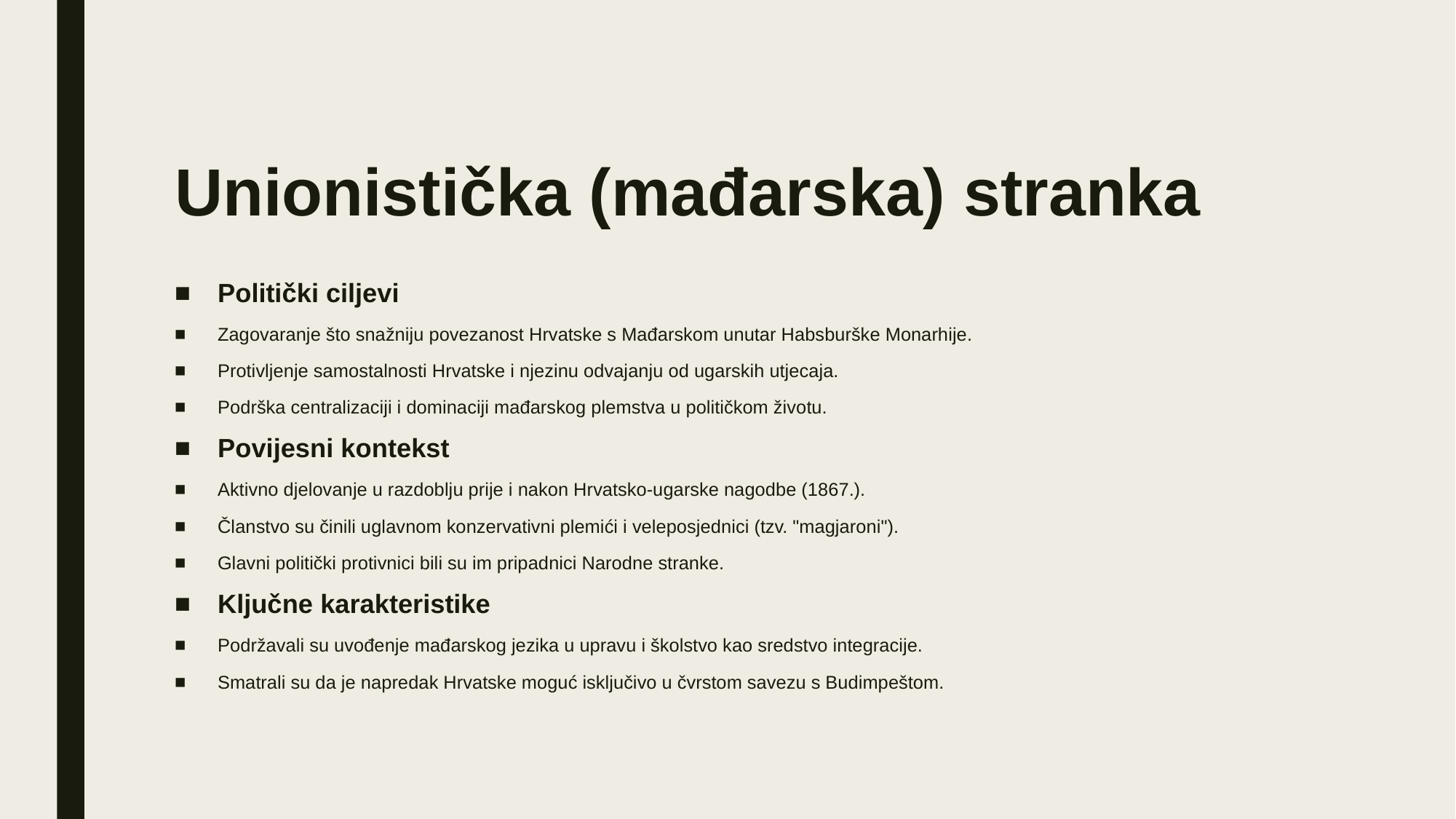

# Unionistička (mađarska) stranka
Politički ciljevi
Zagovaranje što snažniju povezanost Hrvatske s Mađarskom unutar Habsburške Monarhije.
Protivljenje samostalnosti Hrvatske i njezinu odvajanju od ugarskih utjecaja.
Podrška centralizaciji i dominaciji mađarskog plemstva u političkom životu.
Povijesni kontekst
Aktivno djelovanje u razdoblju prije i nakon Hrvatsko-ugarske nagodbe (1867.).
Članstvo su činili uglavnom konzervativni plemići i veleposjednici (tzv. "magjaroni").
Glavni politički protivnici bili su im pripadnici Narodne stranke.
Ključne karakteristike
Podržavali su uvođenje mađarskog jezika u upravu i školstvo kao sredstvo integracije.
Smatrali su da je napredak Hrvatske moguć isključivo u čvrstom savezu s Budimpeštom.